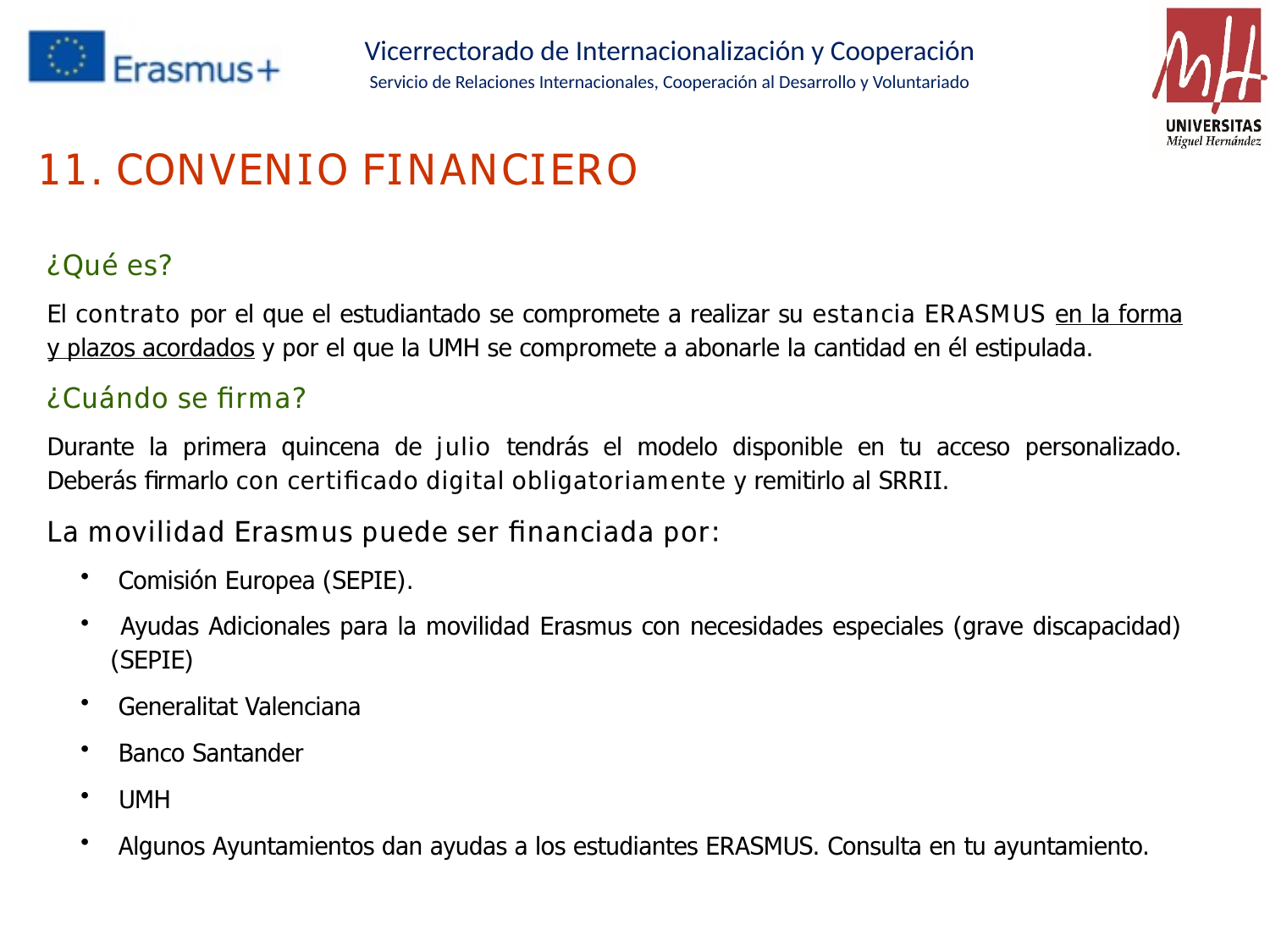

11. CONVENIO FINANCIERO

¿Qué es?
El contrato por el que el estudiantado se compromete a realizar su estancia ERASMUS en la forma y plazos acordados y por el que la UMH se compromete a abonarle la cantidad en él estipulada.
¿Cuándo se firma?
Durante la primera quincena de julio tendrás el modelo disponible en tu acceso personalizado. Deberás firmarlo con certificado digital obligatoriamente y remitirlo al SRRII.
La movilidad Erasmus puede ser financiada por:
 Comisión Europea (SEPIE).
 Ayudas Adicionales para la movilidad Erasmus con necesidades especiales (grave discapacidad) (SEPIE)
 Generalitat Valenciana
 Banco Santander
 UMH
 Algunos Ayuntamientos dan ayudas a los estudiantes ERASMUS. Consulta en tu ayuntamiento.